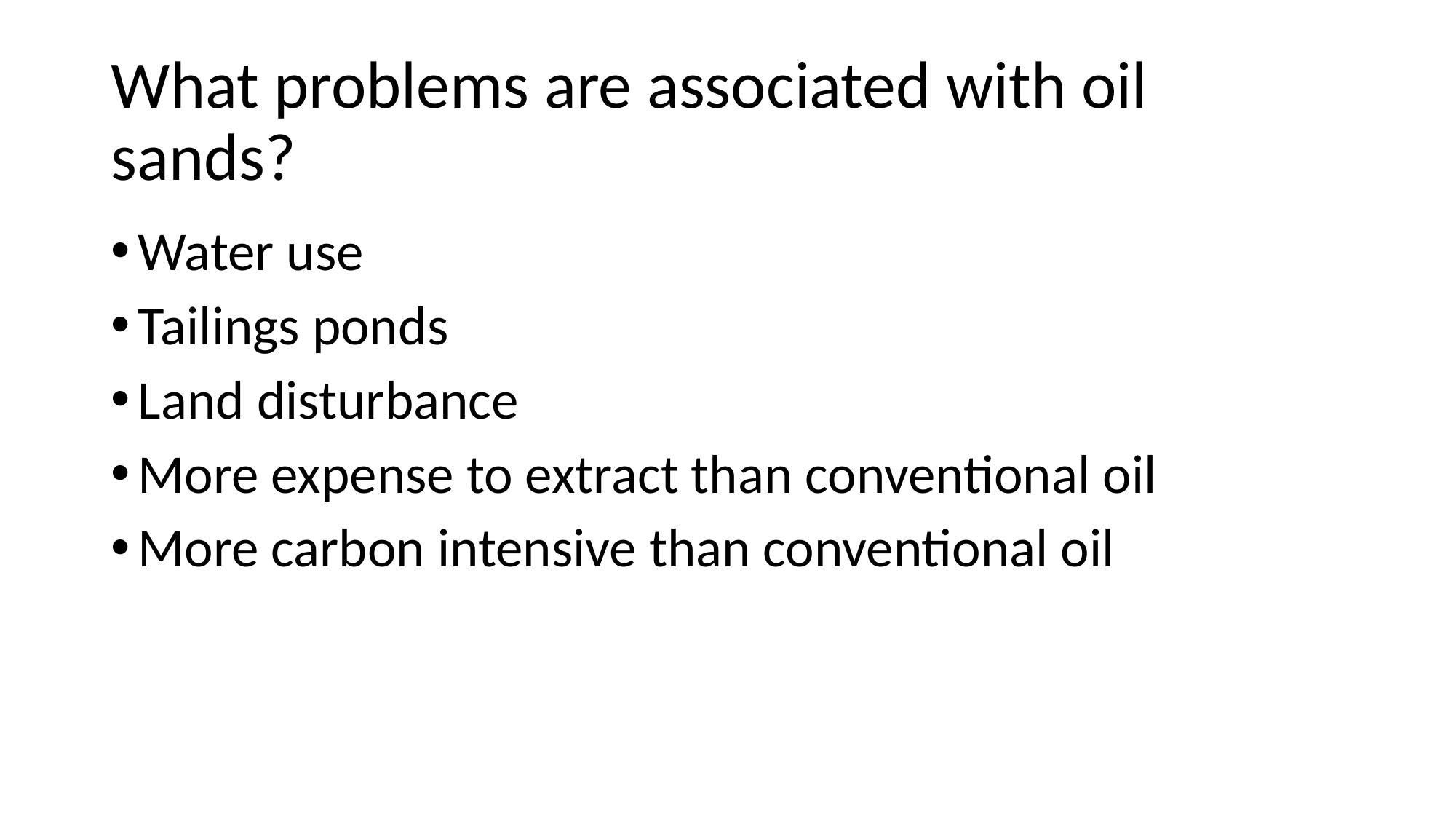

# What problems are associated with oil sands?
Water use
Tailings ponds
Land disturbance
More expense to extract than conventional oil
More carbon intensive than conventional oil